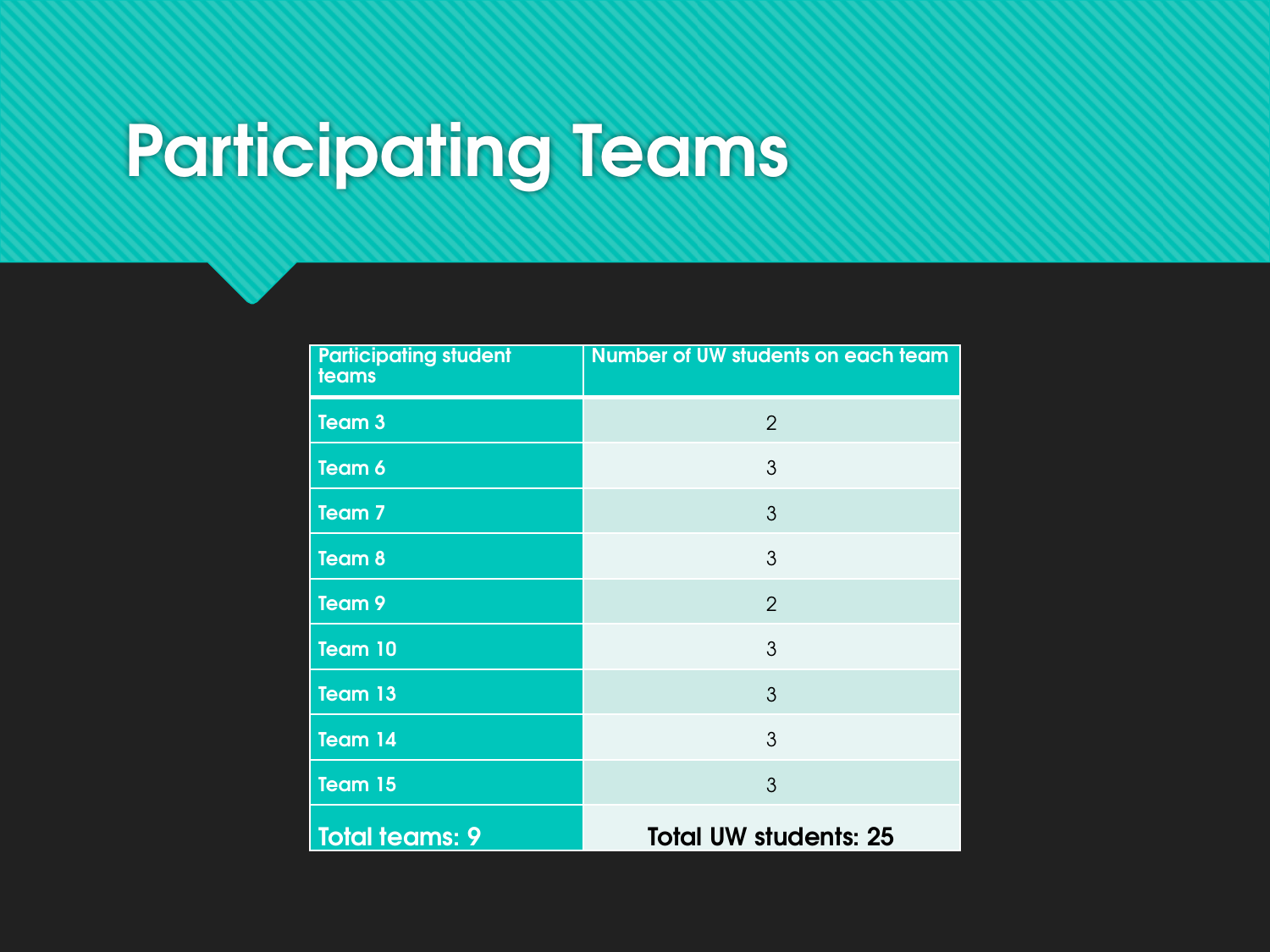

# Participating Teams
| Participating student teams | Number of UW students on each team |
| --- | --- |
| Team 3 | 2 |
| Team 6 | 3 |
| Team 7 | 3 |
| Team 8 | 3 |
| Team 9 | 2 |
| Team 10 | 3 |
| Team 13 | 3 |
| Team 14 | 3 |
| Team 15 | 3 |
| Total teams: 9 | Total UW students: 25 |